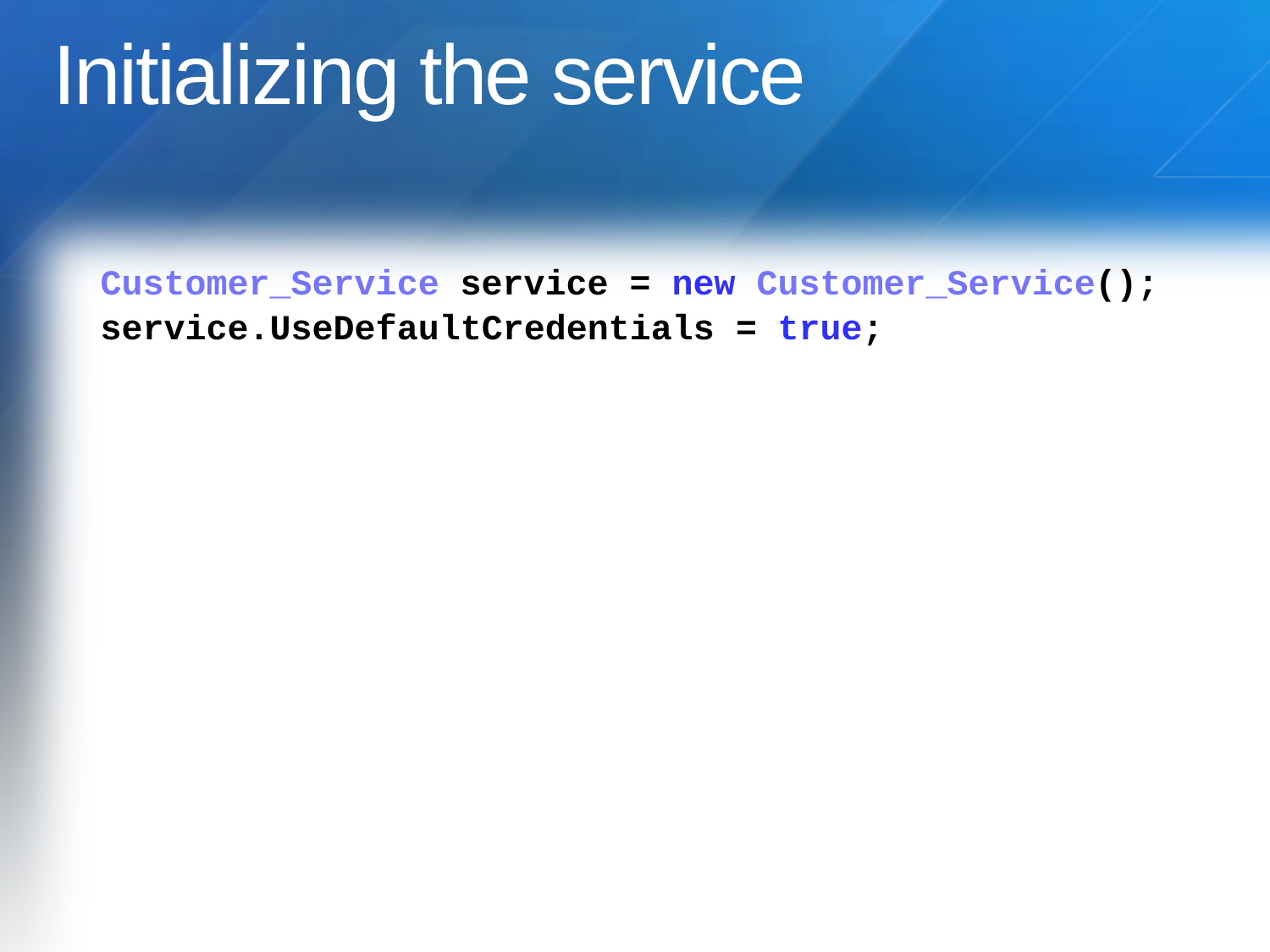

# Initializing the service
Customer_Service service = new Customer_Service();
service.UseDefaultCredentials = true;